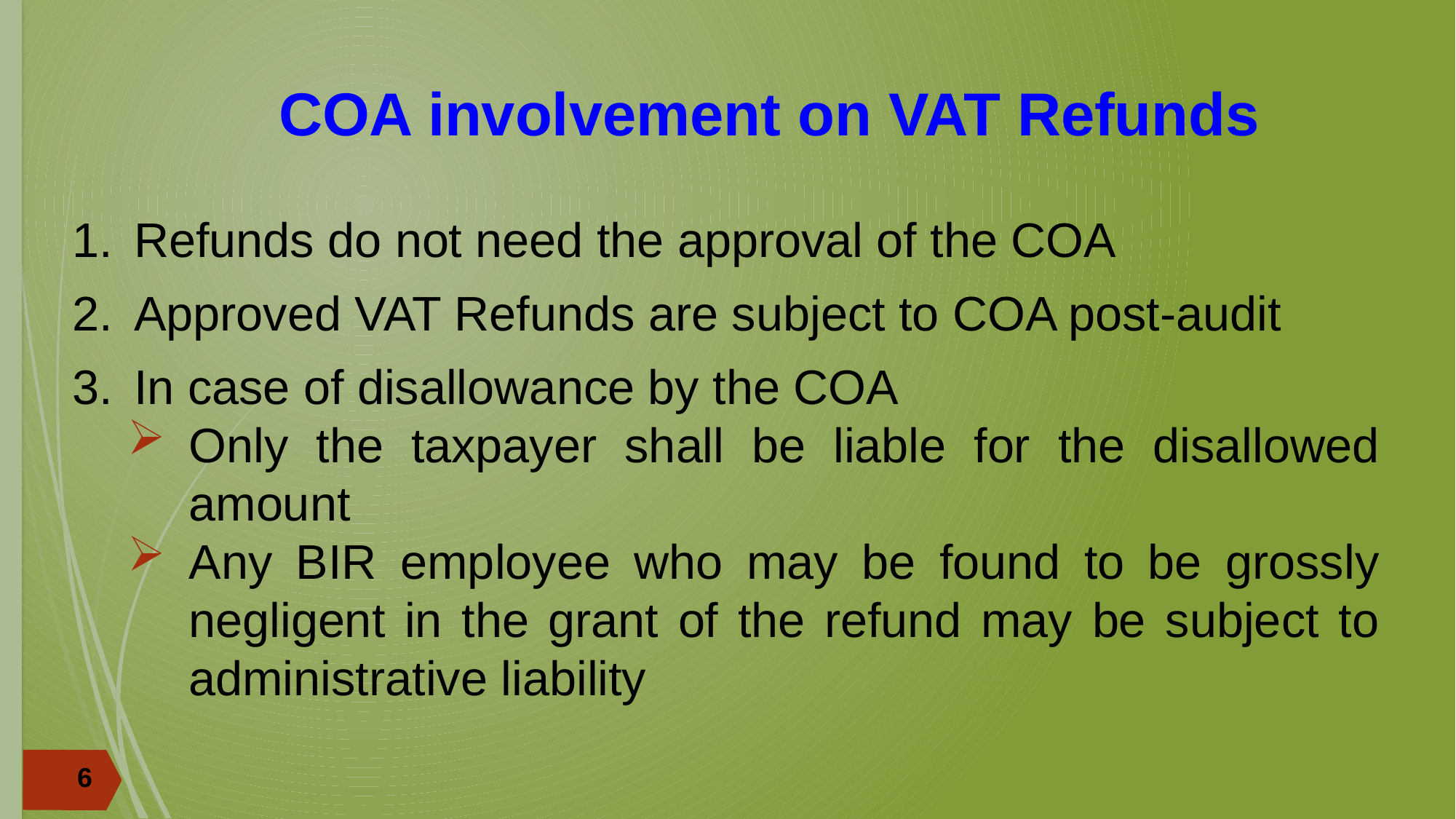

# COA involvement on VAT Refunds
Refunds do not need the approval of the COA
Approved VAT Refunds are subject to COA post-audit
In case of disallowance by the COA
Only the taxpayer shall be liable for the disallowed amount
Any BIR employee who may be found to be grossly negligent in the grant of the refund may be subject to administrative liability
6